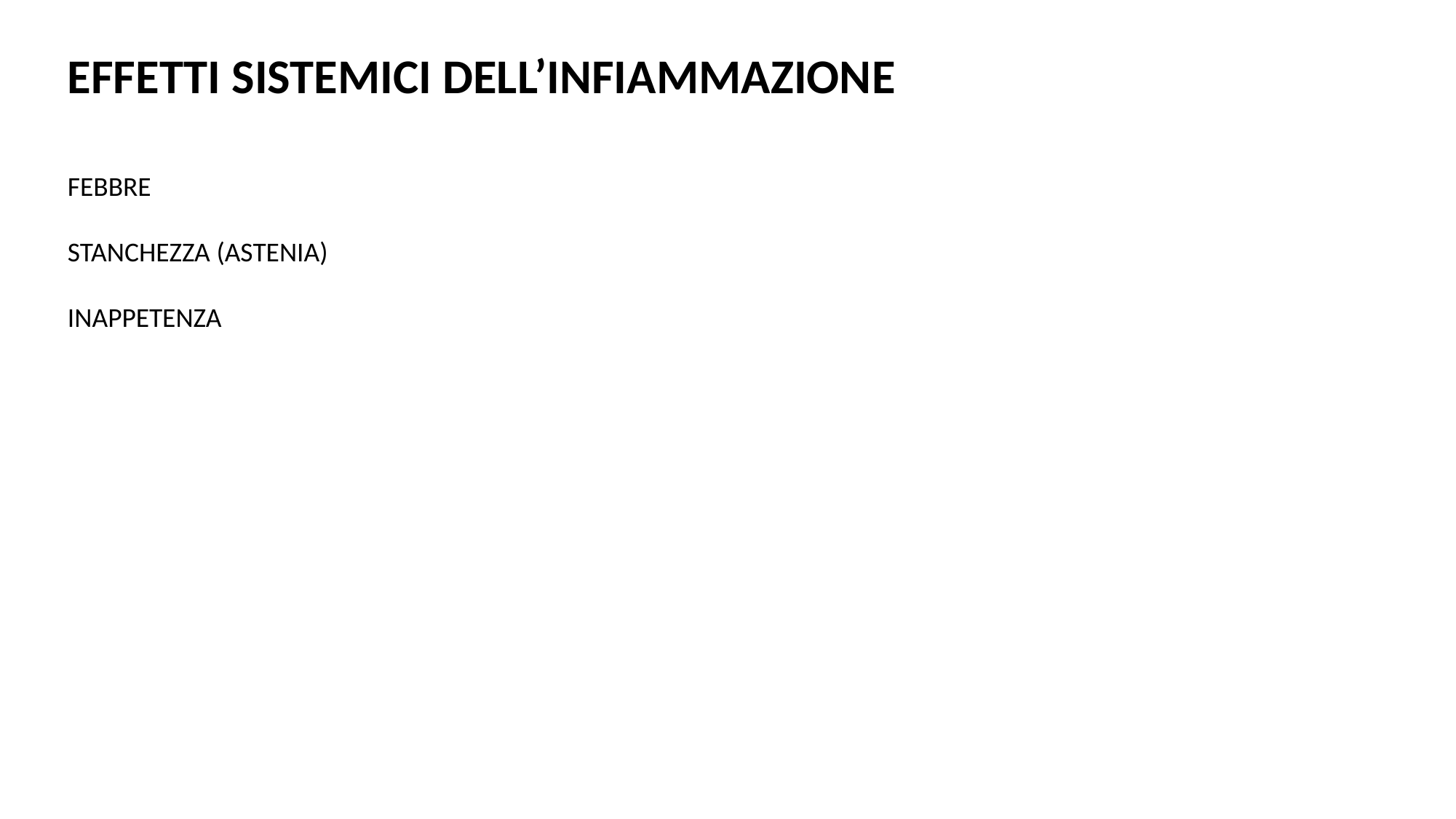

EFFETTI SISTEMICI DELL’INFIAMMAZIONE

FEBBRE

STANCHEZZA (ASTENIA)

INAPPETENZA